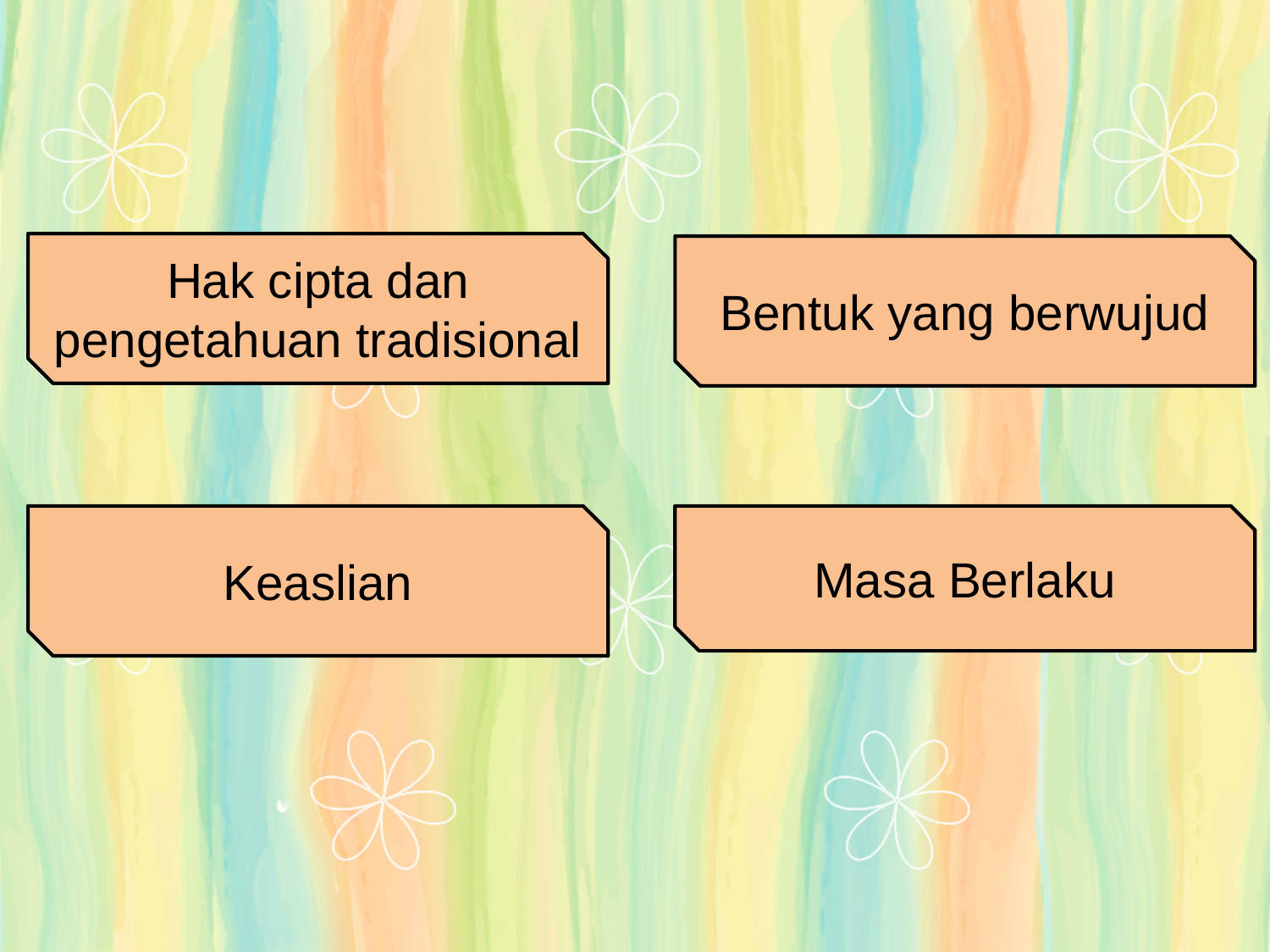

Hak cipta dan pengetahuan tradisional
Bentuk yang berwujud
Keaslian
Masa Berlaku